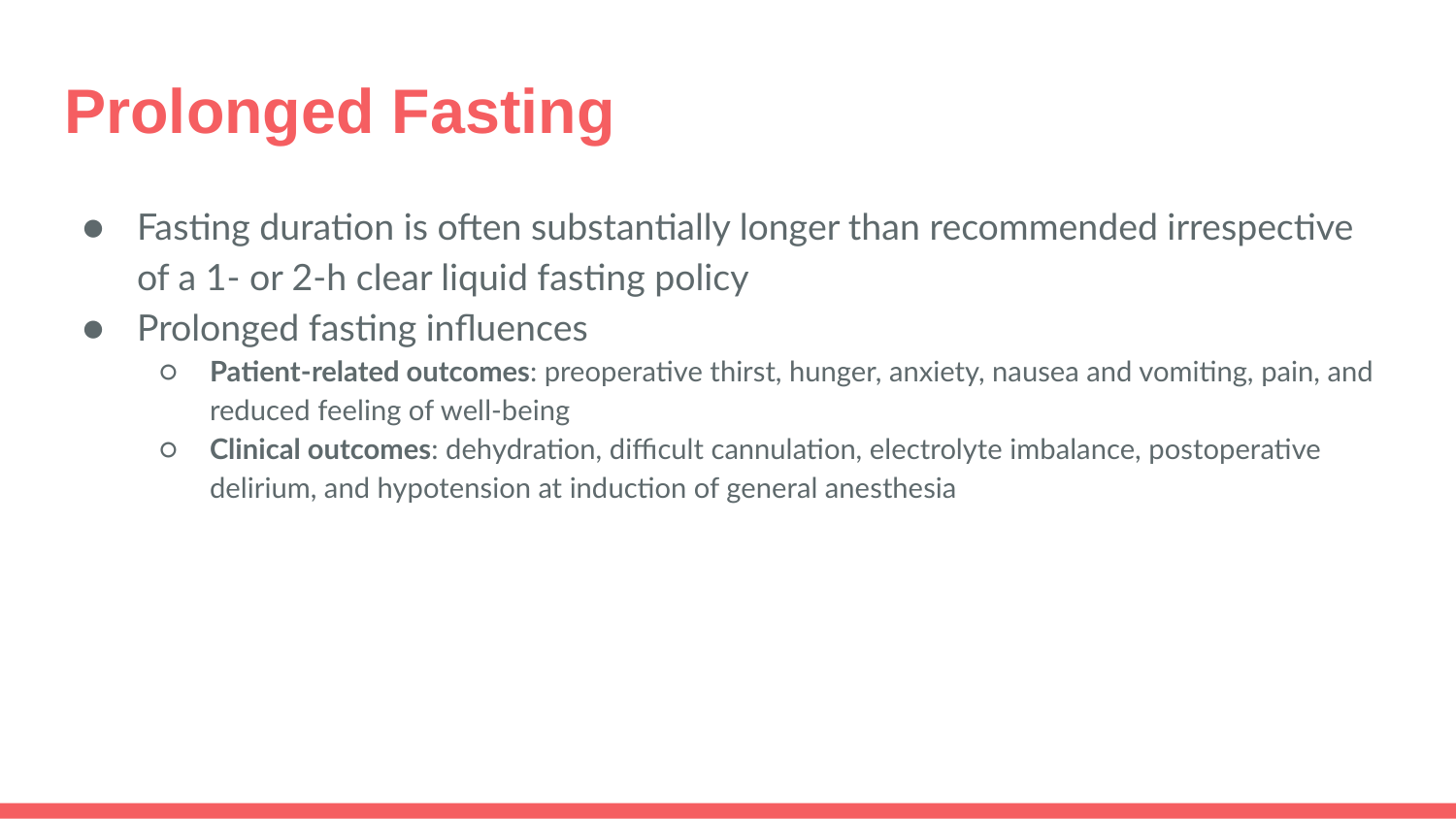

# Prolonged Fasting
Fasting duration is often substantially longer than recommended irrespective of a 1- or 2-h clear liquid fasting policy
Prolonged fasting influences
Patient-related outcomes: preoperative thirst, hunger, anxiety, nausea and vomiting, pain, and reduced feeling of well-being
Clinical outcomes: dehydration, difficult cannulation, electrolyte imbalance, postoperative delirium, and hypotension at induction of general anesthesia